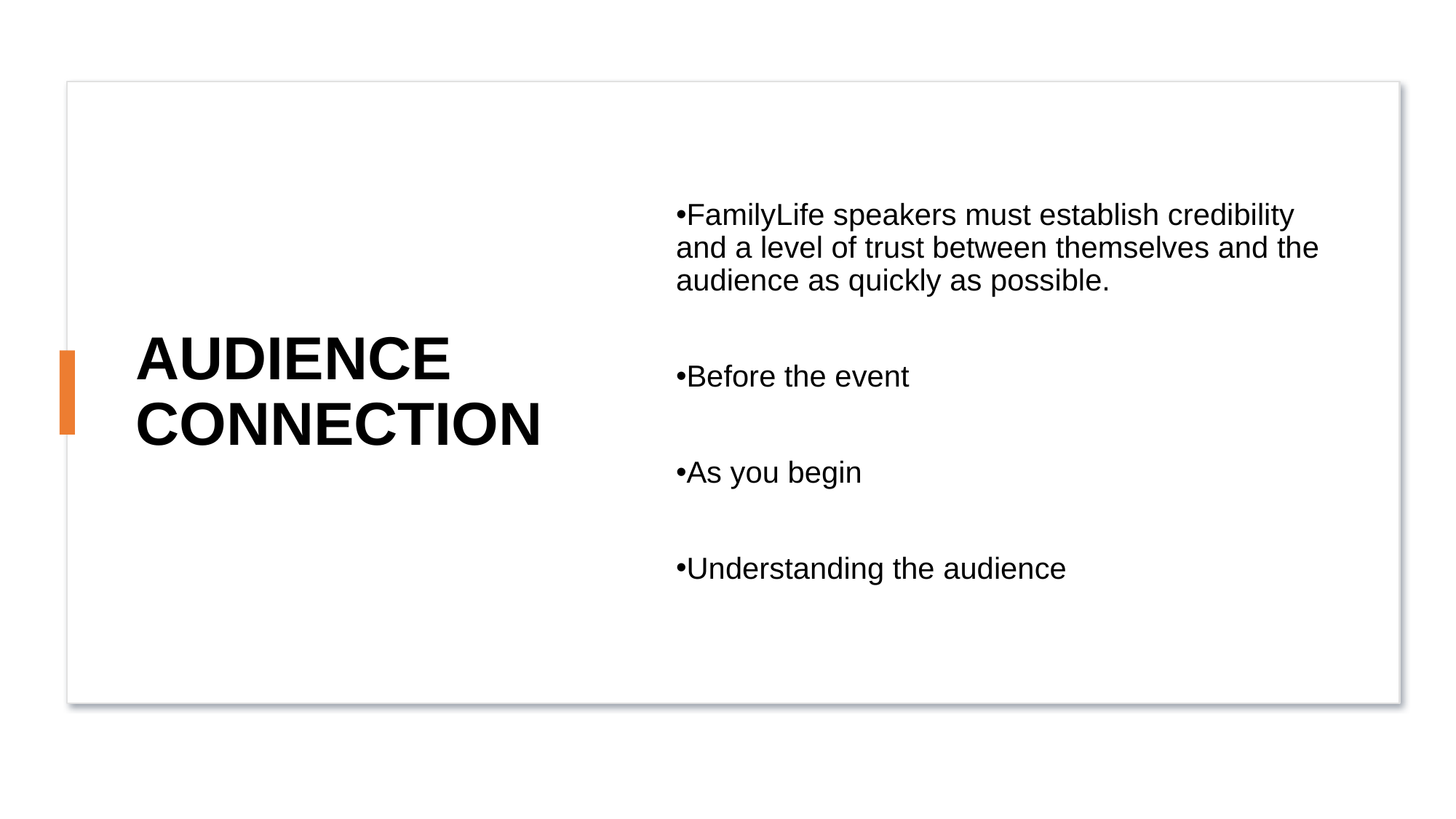

# AUDIENCE CONNECTION
FamilyLife speakers must establish credibility and a level of trust between themselves and the audience as quickly as possible.

Before the event

As you begin

Understanding the audience